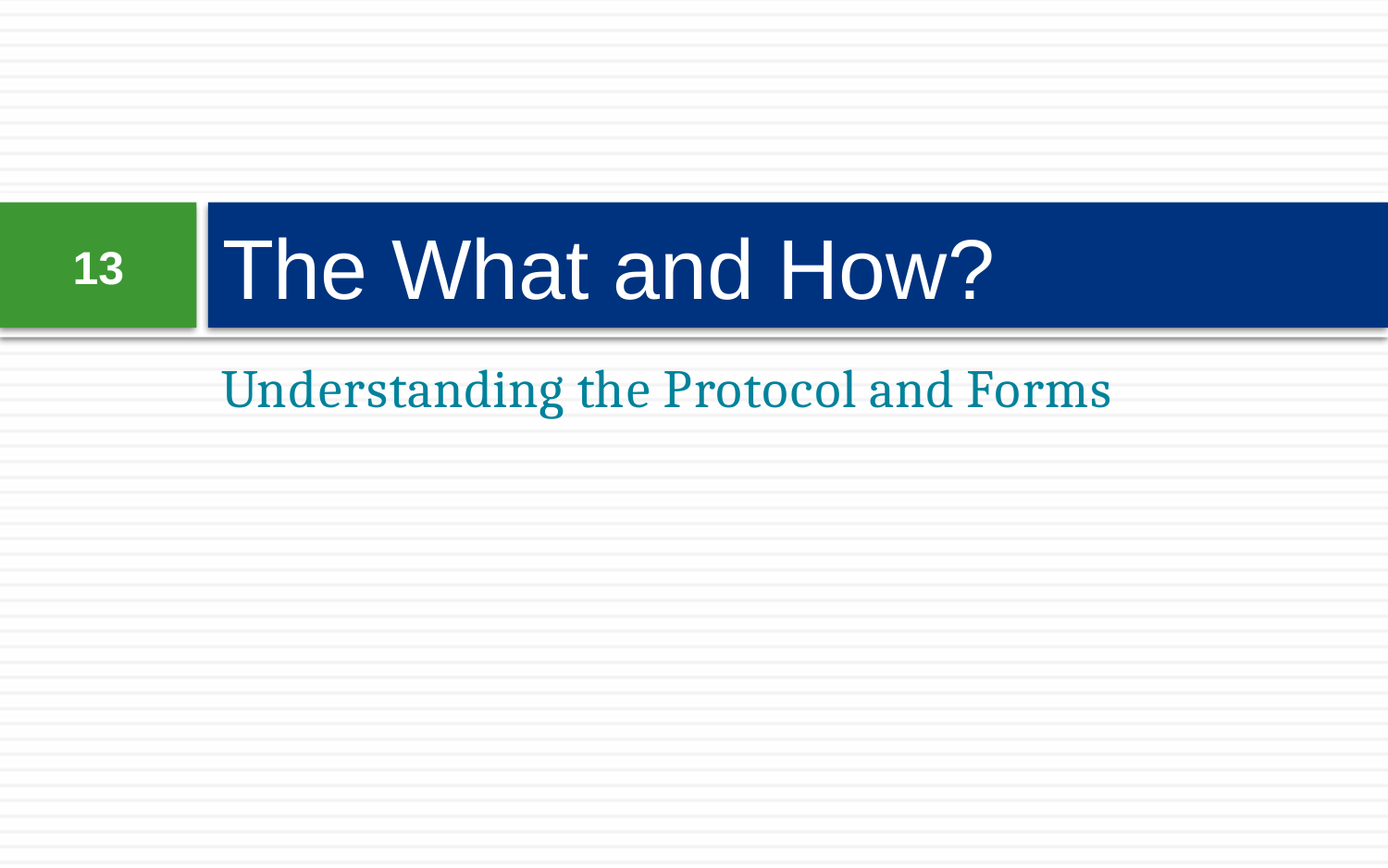

# The What and How?
13
Understanding the Protocol and Forms